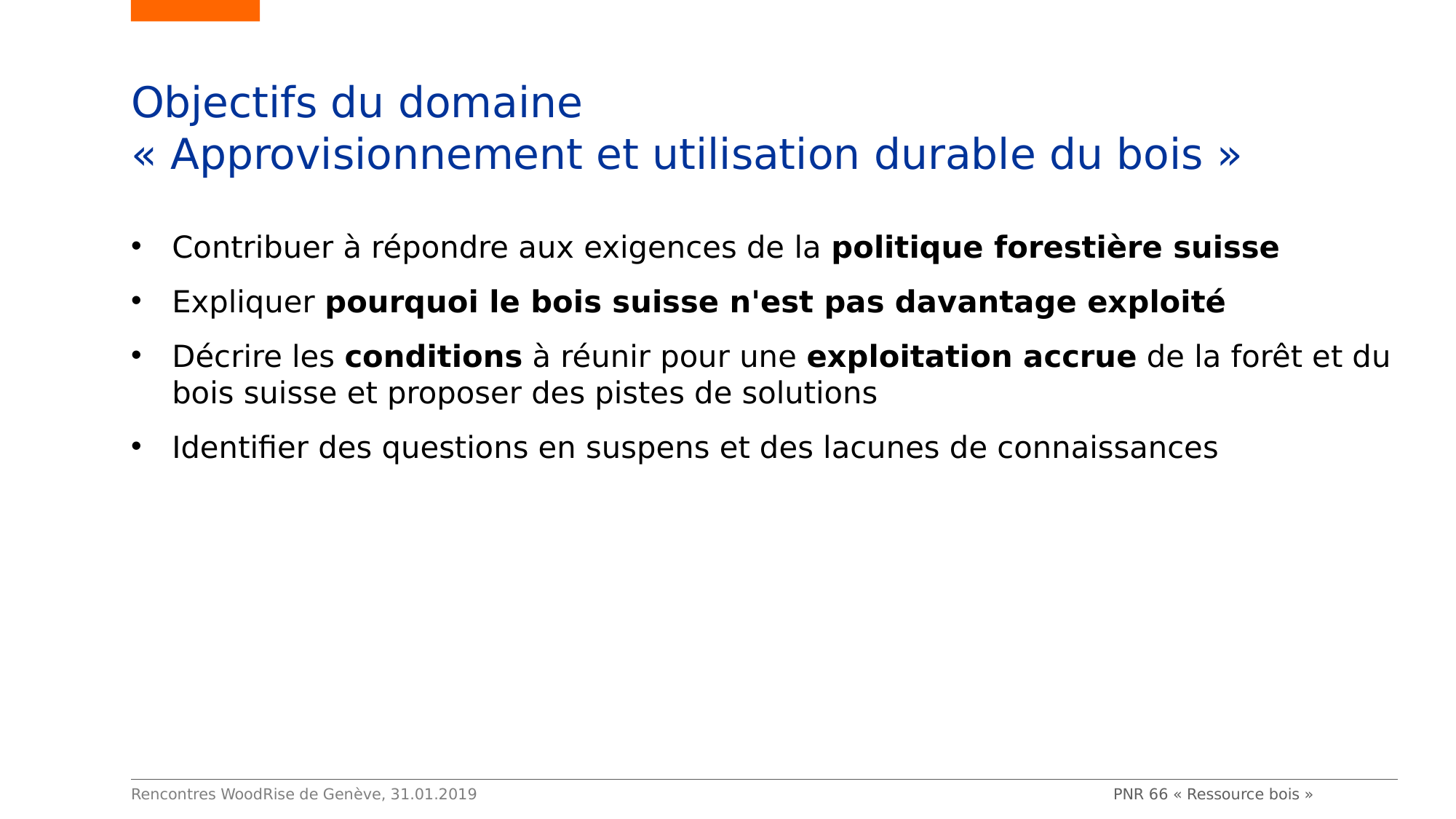

# Objectifs du domaine « Approvisionnement et utilisation durable du bois »
Contribuer à répondre aux exigences de la politique forestière suisse
Expliquer pourquoi le bois suisse n'est pas davantage exploité
Décrire les conditions à réunir pour une exploitation accrue de la forêt et du bois suisse et proposer des pistes de solutions
Identifier des questions en suspens et des lacunes de connaissances